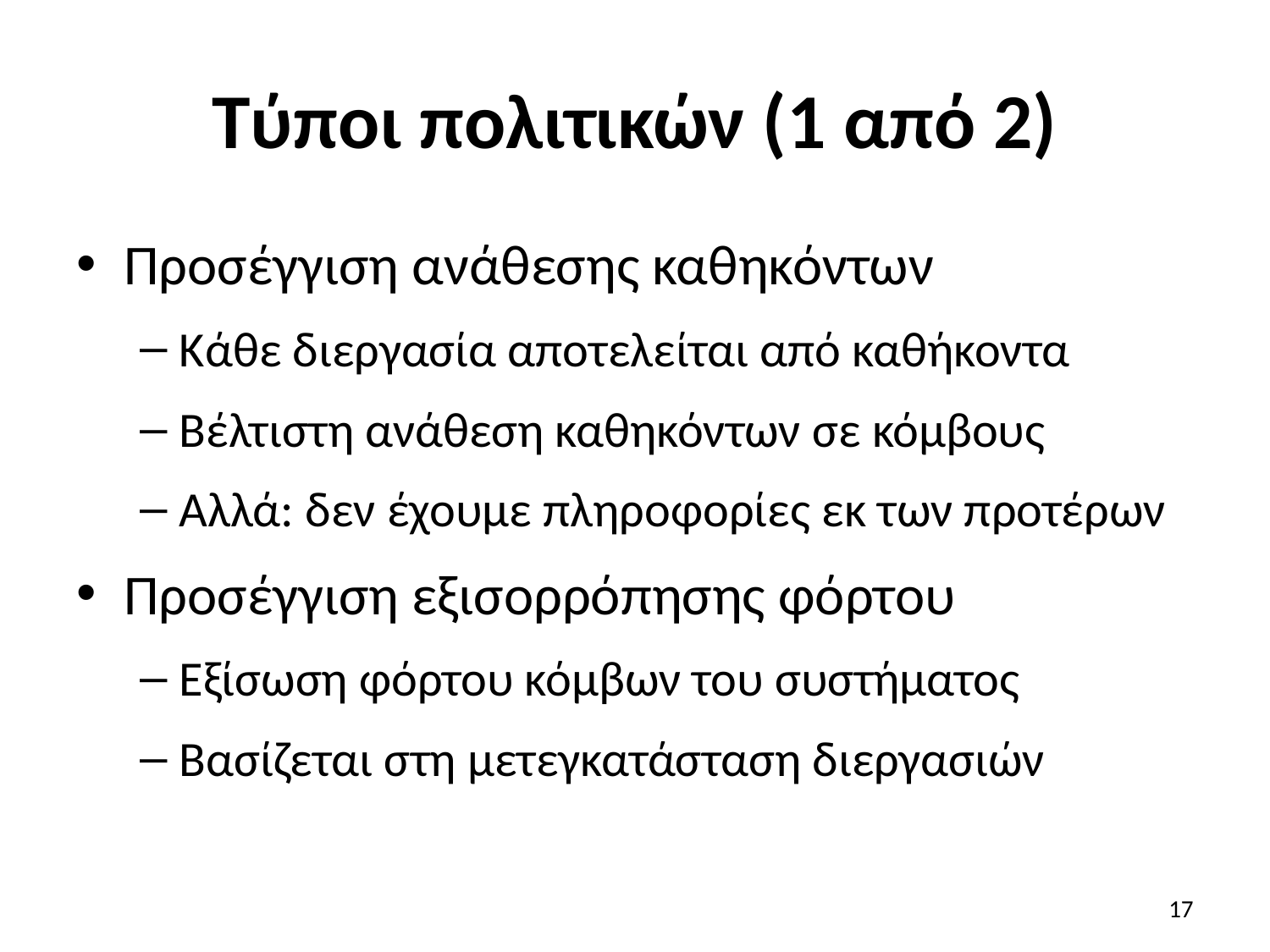

# Τύποι πολιτικών (1 από 2)
Προσέγγιση ανάθεσης καθηκόντων
Κάθε διεργασία αποτελείται από καθήκοντα
Βέλτιστη ανάθεση καθηκόντων σε κόμβους
Αλλά: δεν έχουμε πληροφορίες εκ των προτέρων
Προσέγγιση εξισορρόπησης φόρτου
Εξίσωση φόρτου κόμβων του συστήματος
Βασίζεται στη μετεγκατάσταση διεργασιών
17